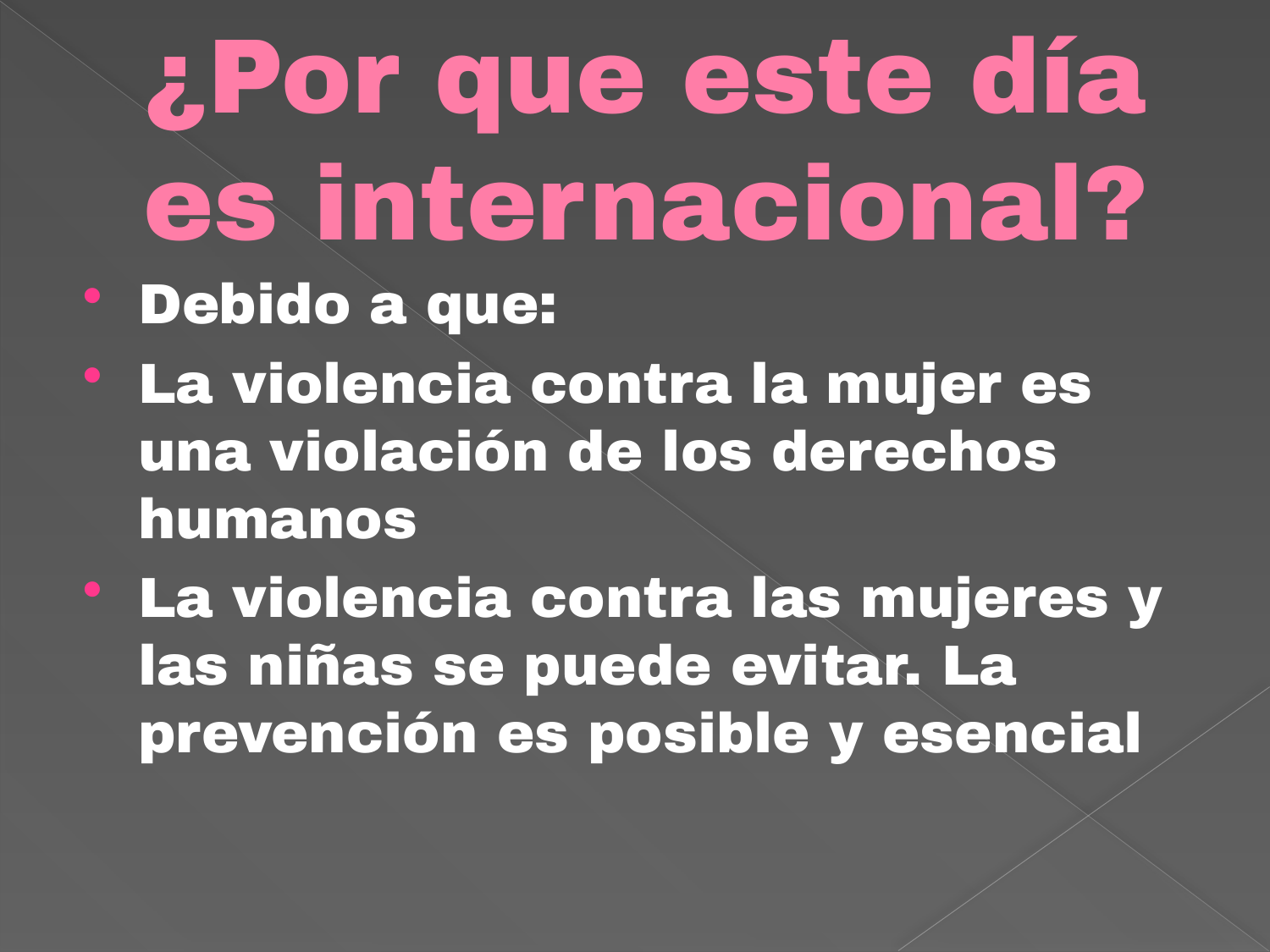

# ¿Por que este día es internacional?
Debido a que:
La violencia contra la mujer es una violación de los derechos humanos
La violencia contra las mujeres y las niñas se puede evitar. La prevención es posible y esencial